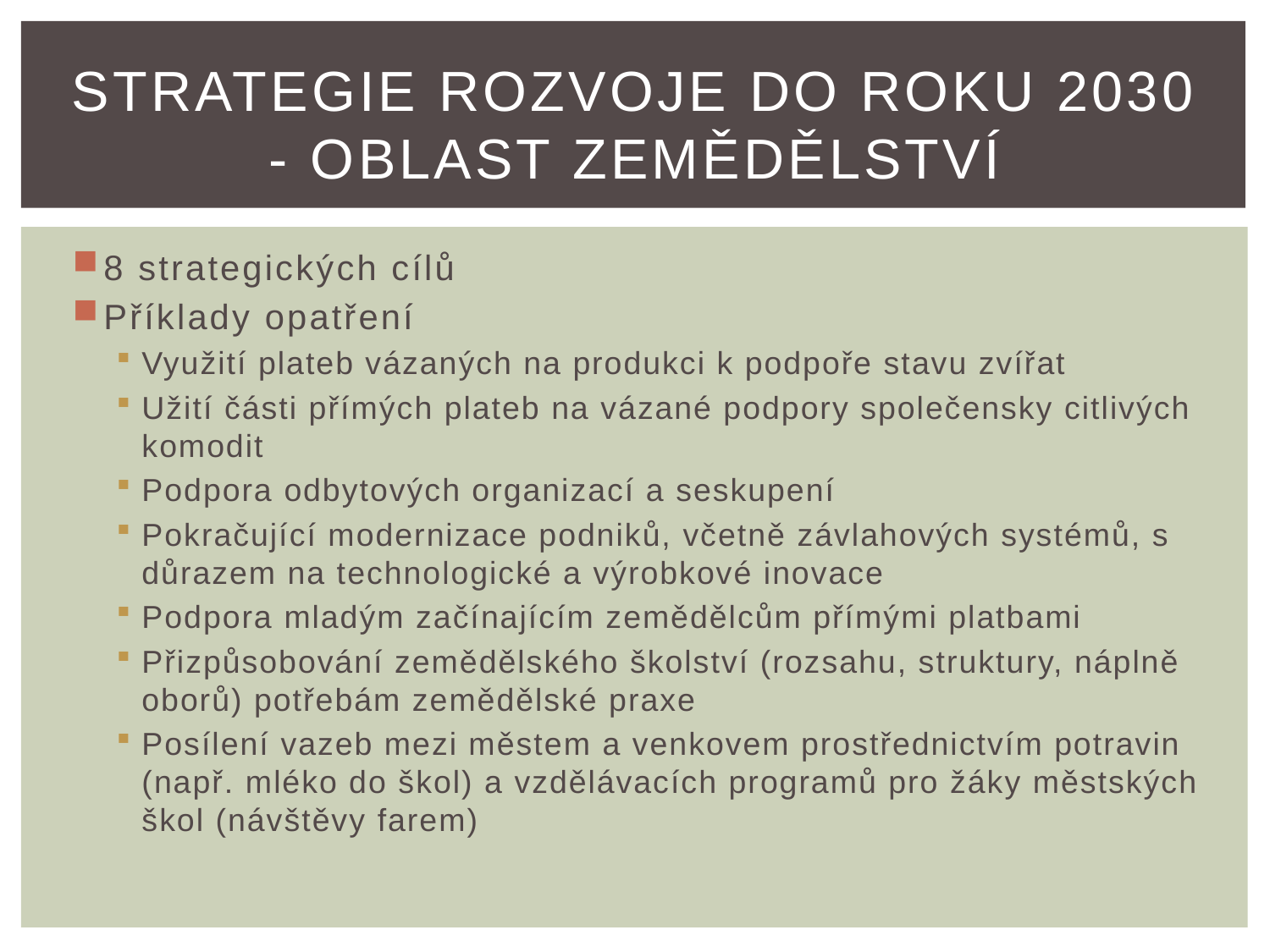

# STrategie rozvoje do roku 2030 - Oblast zemědělství
8 strategických cílů
Příklady opatření
Využití plateb vázaných na produkci k podpoře stavu zvířat
Užití části přímých plateb na vázané podpory společensky citlivých komodit
Podpora odbytových organizací a seskupení
Pokračující modernizace podniků, včetně závlahových systémů, s důrazem na technologické a výrobkové inovace
Podpora mladým začínajícím zemědělcům přímými platbami
Přizpůsobování zemědělského školství (rozsahu, struktury, náplně oborů) potřebám zemědělské praxe
Posílení vazeb mezi městem a venkovem prostřednictvím potravin (např. mléko do škol) a vzdělávacích programů pro žáky městských škol (návštěvy farem)